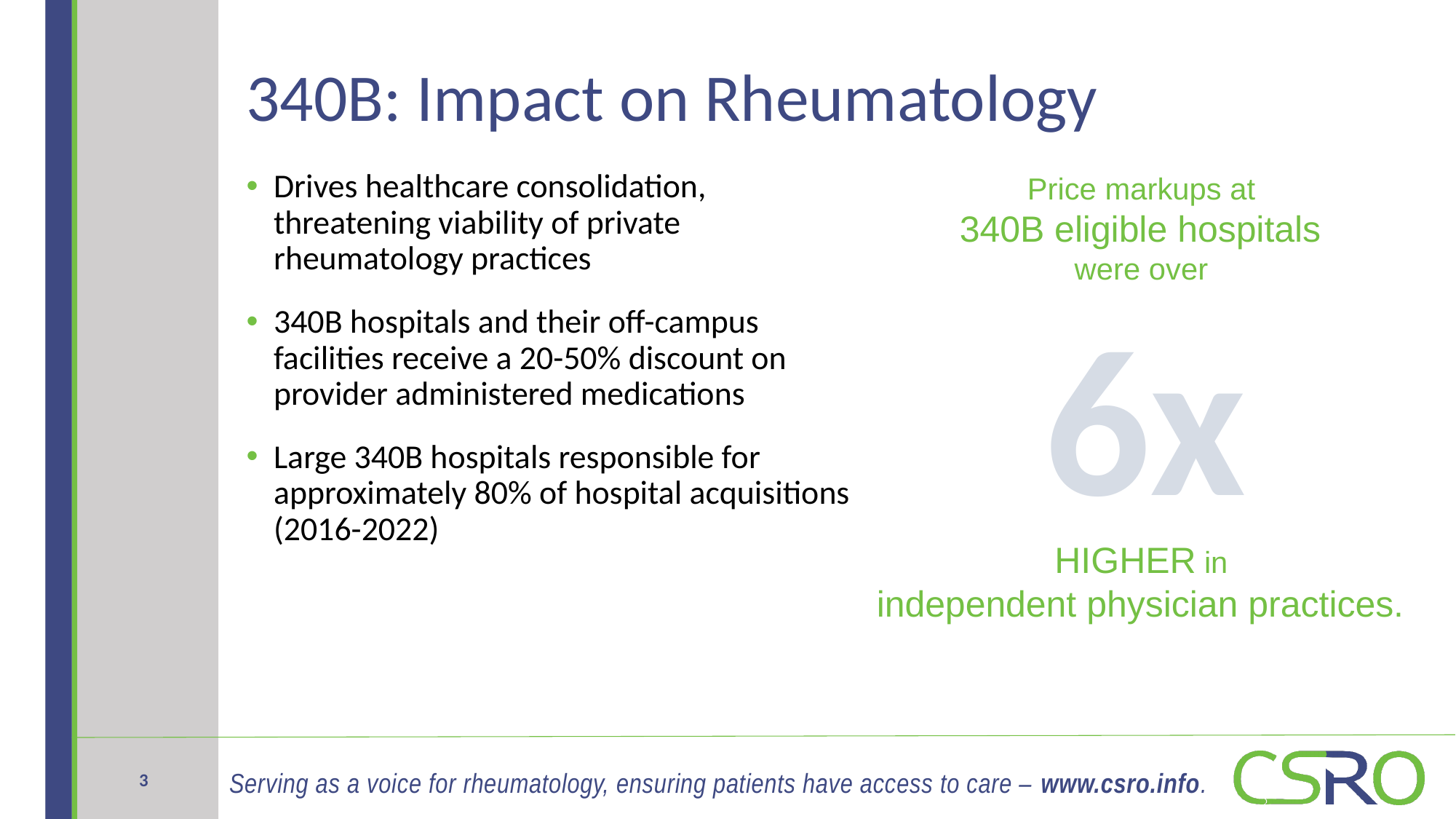

# 340B: Impact on Rheumatology
Drives healthcare consolidation, threatening viability of private rheumatology practices
340B hospitals and their off-campus facilities receive a 20-50% discount on provider administered medications
Large 340B hospitals responsible for approximately 80% of hospital acquisitions (2016-2022)

Price markups at
340B eligible hospitals
were over
6x
HIGHER in
independent physician practices.